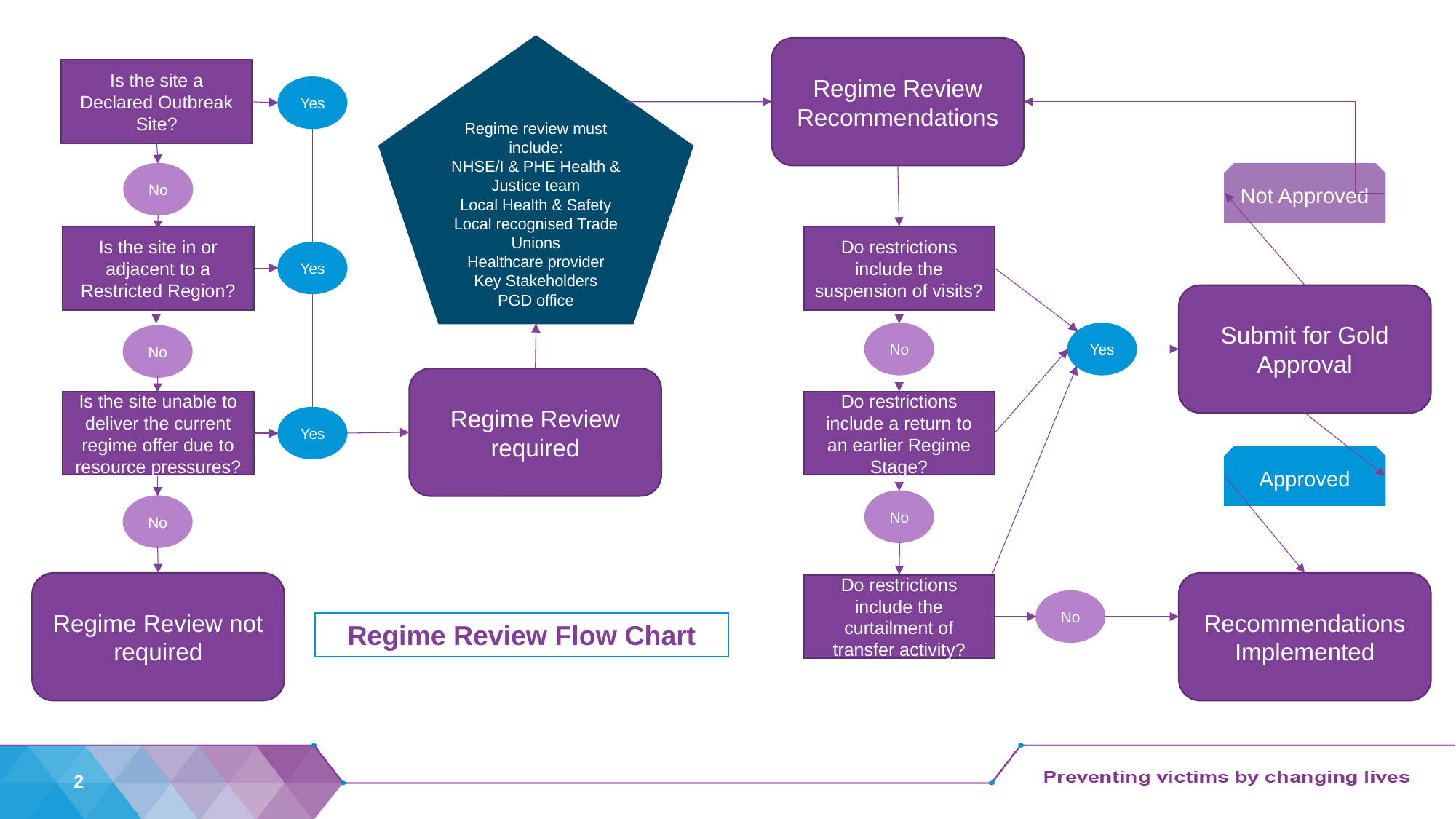

Regime review must include:
NHSE/I & PHE Health & Justice team
Local Health & Safety
Local recognised Trade Unions
Healthcare provider
Key Stakeholders
PGD office
Regime Review Recommendations
Is the site a Declared Outbreak Site?
Yes
No
Not Approved
Is the site in or adjacent to a Restricted Region?
Do restrictions include the suspension of visits?
Yes
Submit for Gold Approval
No
Yes
No
Regime Review required
Is the site unable to deliver the current regime offer due to resource pressures?
Do restrictions include a return to an earlier Regime Stage?
Yes
Approved
No
No
Regime Review not required
Recommendations Implemented
Do restrictions include the curtailment of transfer activity?
No
Regime Review Flow Chart
2